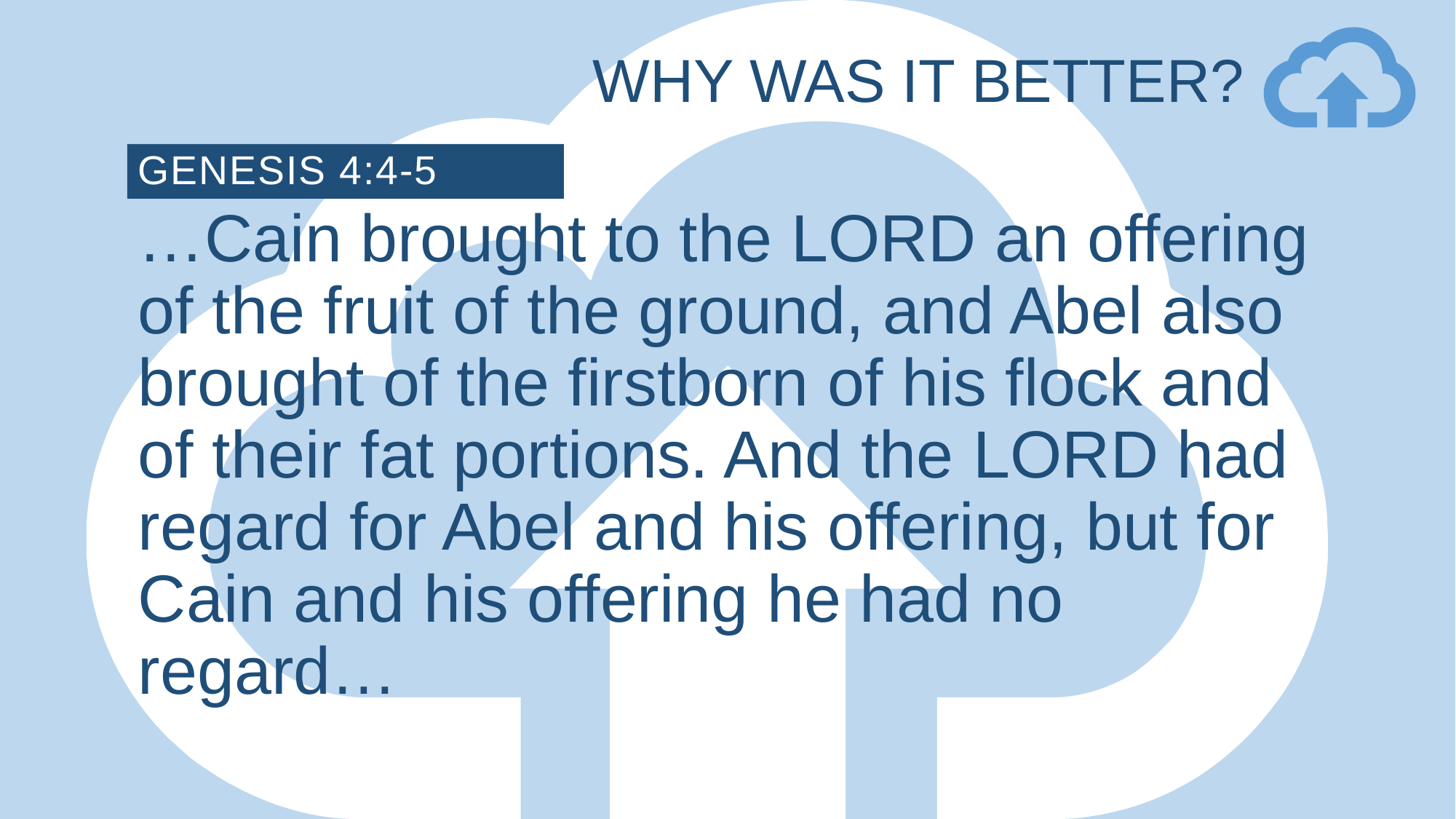

# Why was it better?
Genesis 4:4-5
…Cain brought to the Lord an offering of the fruit of the ground, and Abel also brought of the firstborn of his flock and of their fat portions. And the Lord had regard for Abel and his offering, but for Cain and his offering he had no regard…